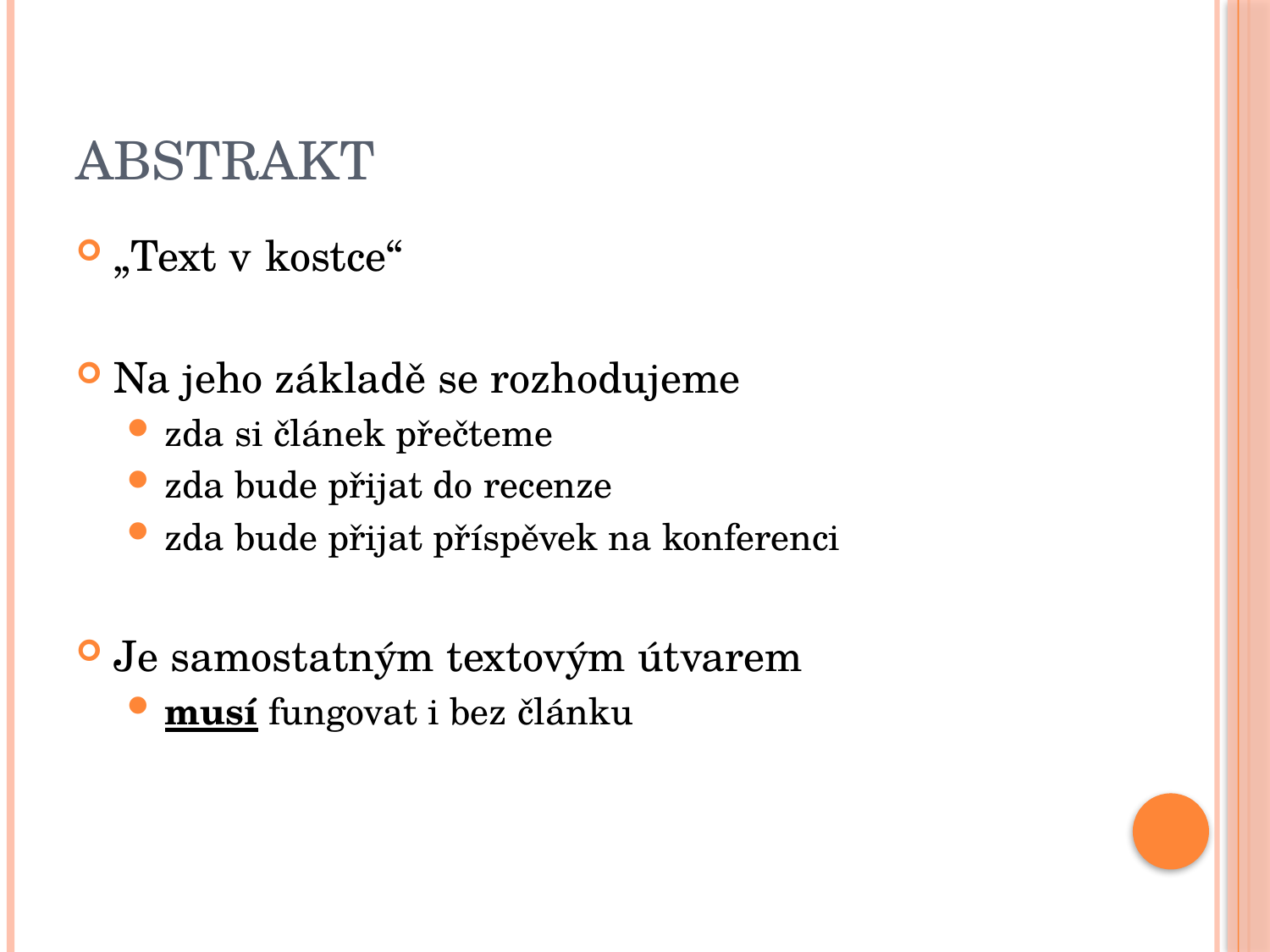

# Abstrakt
„Text v kostce“

Na jeho základě se rozhodujeme
zda si článek přečteme
zda bude přijat do recenze
zda bude přijat příspěvek na konferenci

Je samostatným textovým útvarem
musí fungovat i bez článku